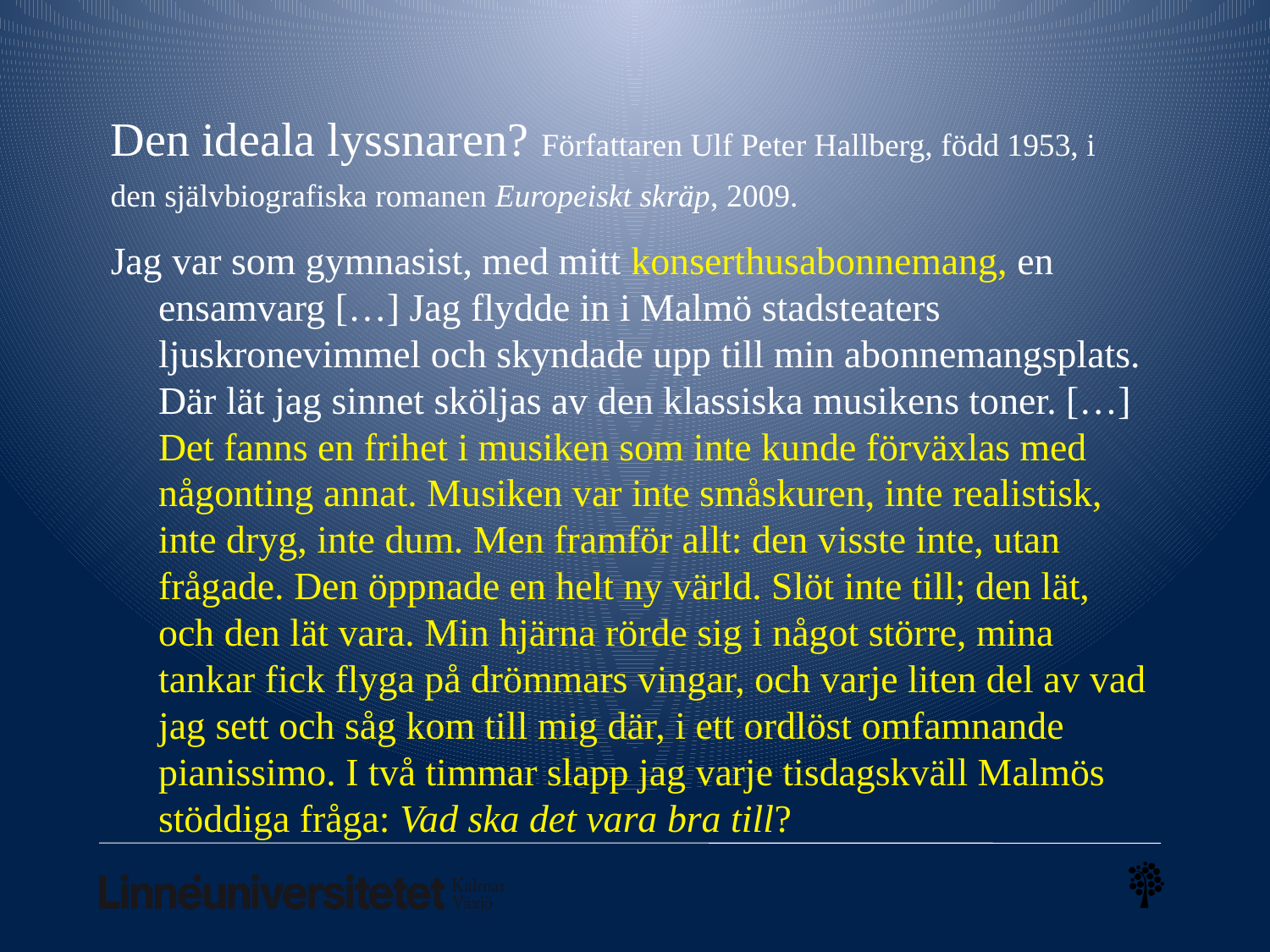

# Den ideala lyssnaren? Författaren Ulf Peter Hallberg, född 1953, i den självbiografiska romanen Europeiskt skräp, 2009.
Jag var som gymnasist, med mitt konserthusabonnemang, en ensamvarg […] Jag flydde in i Malmö stadsteaters ljuskronevimmel och skyndade upp till min abonnemangsplats. Där lät jag sinnet sköljas av den klassiska musikens toner. […] Det fanns en frihet i musiken som inte kunde förväxlas med någonting annat. Musiken var inte småskuren, inte realistisk, inte dryg, inte dum. Men framför allt: den visste inte, utan frågade. Den öppnade en helt ny värld. Slöt inte till; den lät, och den lät vara. Min hjärna rörde sig i något större, mina tankar fick flyga på drömmars vingar, och varje liten del av vad jag sett och såg kom till mig där, i ett ordlöst omfamnande pianissimo. I två timmar slapp jag varje tisdagskväll Malmös stöddiga fråga: Vad ska det vara bra till?